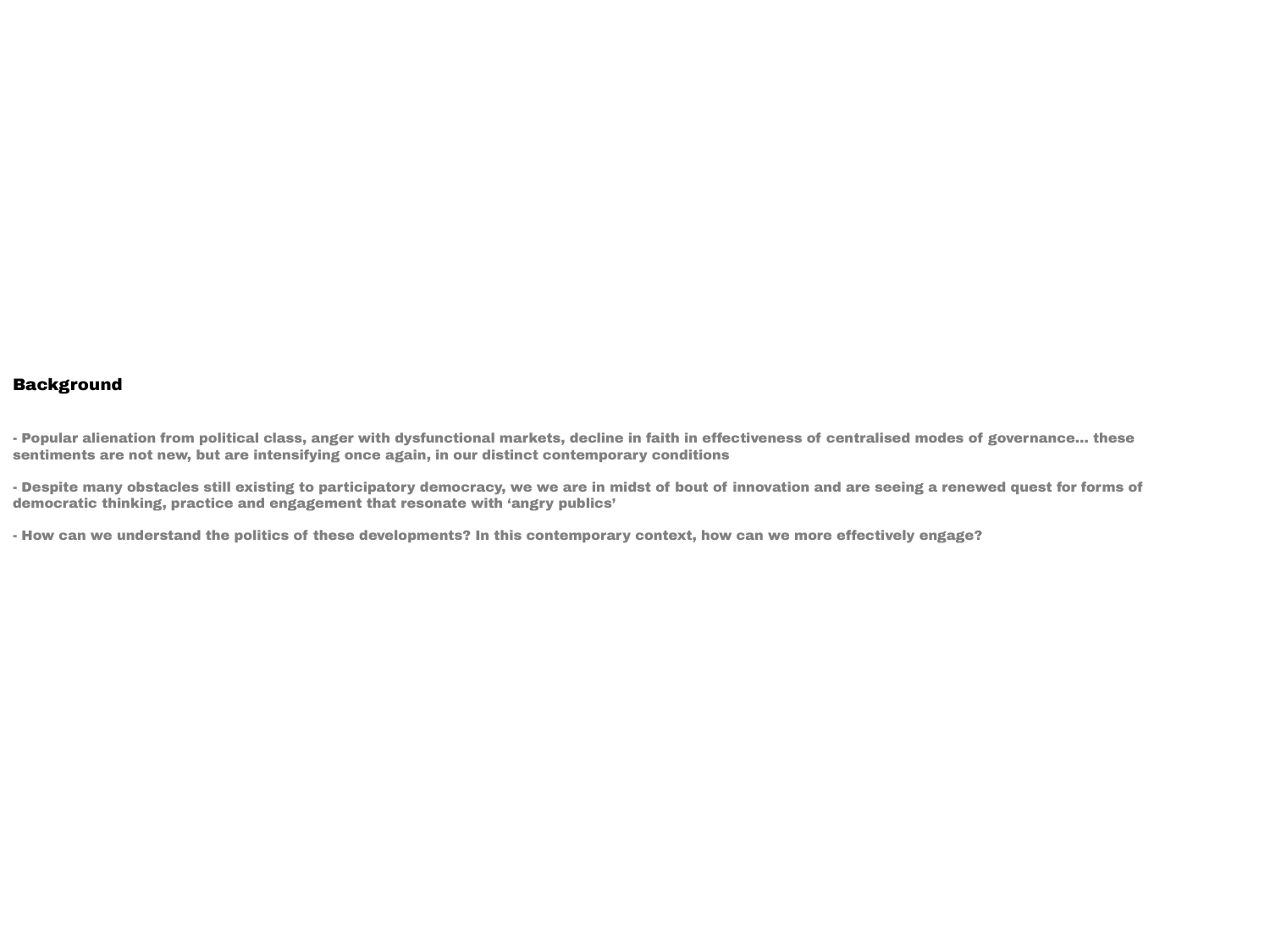

# Background - Popular alienation from political class, anger with dysfunctional markets, decline in faith in effectiveness of centralised modes of governance… these sentiments are not new, but are intensifying once again, in our distinct contemporary conditions - Despite many obstacles still existing to participatory democracy, we we are in midst of bout of innovation and are seeing a renewed quest for forms of democratic thinking, practice and engagement that resonate with ‘angry publics’ - How can we understand the politics of these developments? In this contemporary context, how can we more effectively engage?